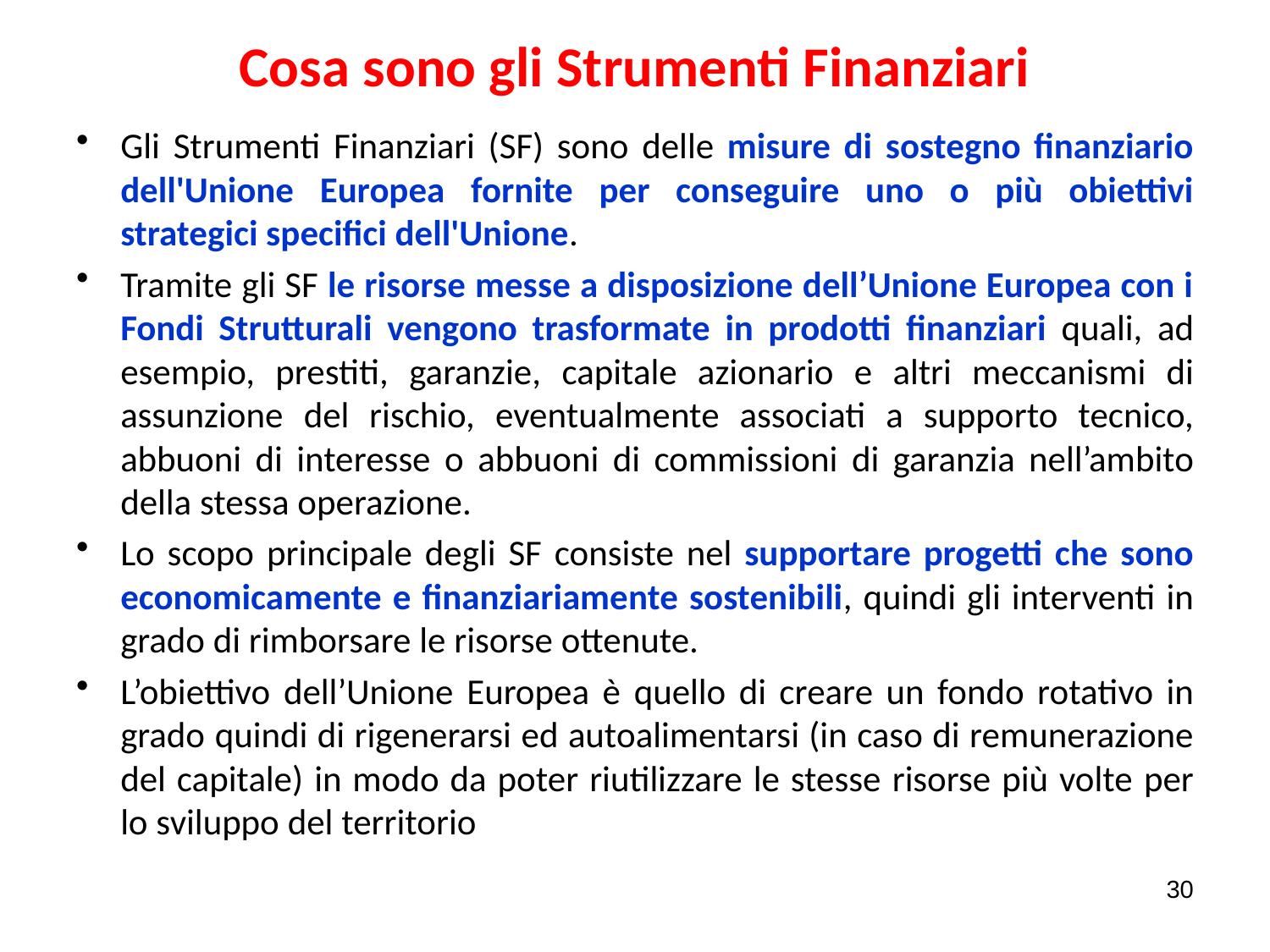

# Cosa sono gli Strumenti Finanziari
Gli Strumenti Finanziari (SF) sono delle misure di sostegno finanziario dell'Unione Europea fornite per conseguire uno o più obiettivi strategici specifici dell'Unione.
Tramite gli SF le risorse messe a disposizione dell’Unione Europea con i Fondi Strutturali vengono trasformate in prodotti finanziari quali, ad esempio, prestiti, garanzie, capitale azionario e altri meccanismi di assunzione del rischio, eventualmente associati a supporto tecnico, abbuoni di interesse o abbuoni di commissioni di garanzia nell’ambito della stessa operazione.
Lo scopo principale degli SF consiste nel supportare progetti che sono economicamente e finanziariamente sostenibili, quindi gli interventi in grado di rimborsare le risorse ottenute.
L’obiettivo dell’Unione Europea è quello di creare un fondo rotativo in grado quindi di rigenerarsi ed autoalimentarsi (in caso di remunerazione del capitale) in modo da poter riutilizzare le stesse risorse più volte per lo sviluppo del territorio

30